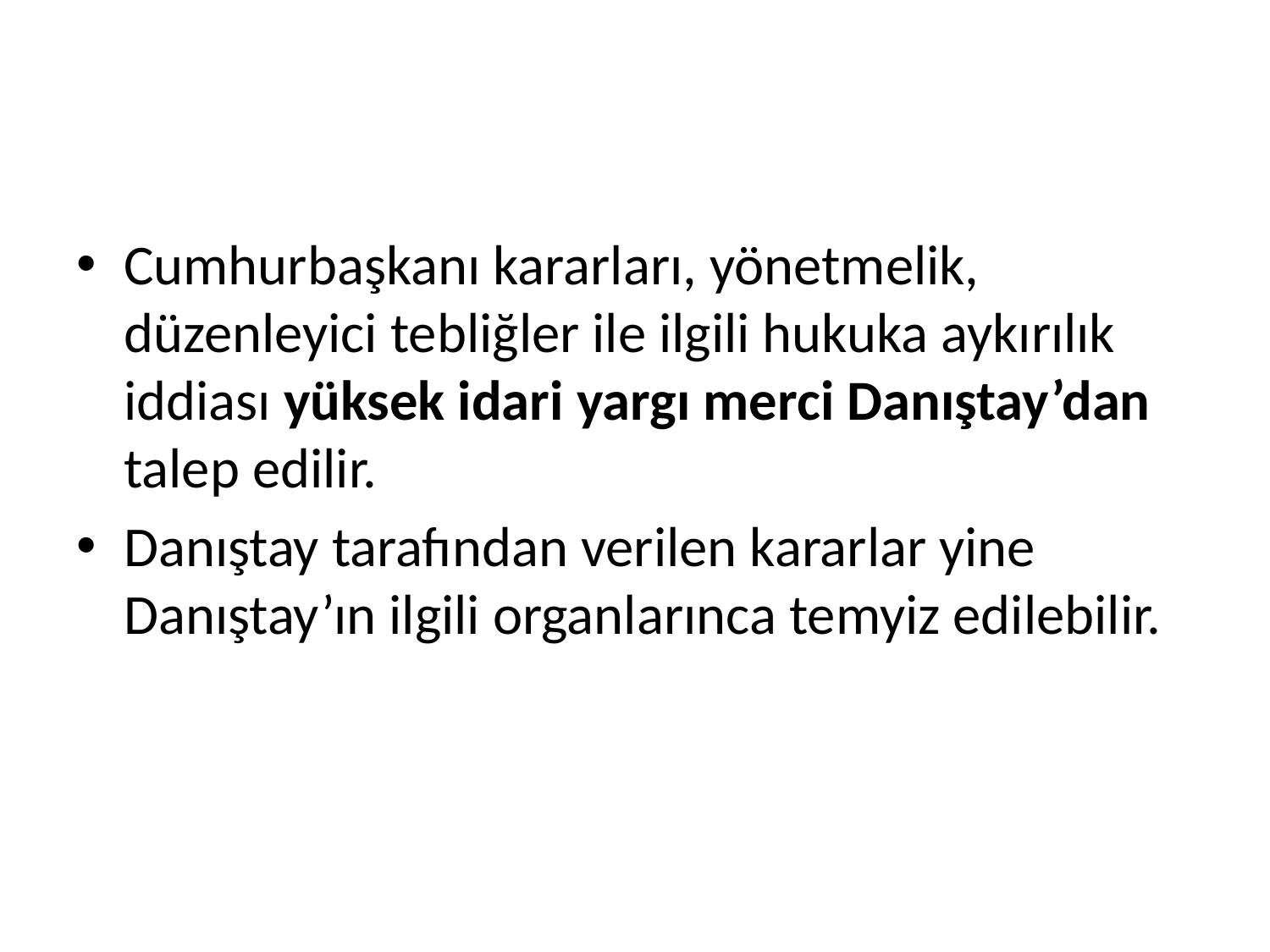

#
Cumhurbaşkanı kararları, yönetmelik, düzenleyici tebliğler ile ilgili hukuka aykırılık iddiası yüksek idari yargı merci Danıştay’dan talep edilir.
Danıştay tarafından verilen kararlar yine Danıştay’ın ilgili organlarınca temyiz edilebilir.